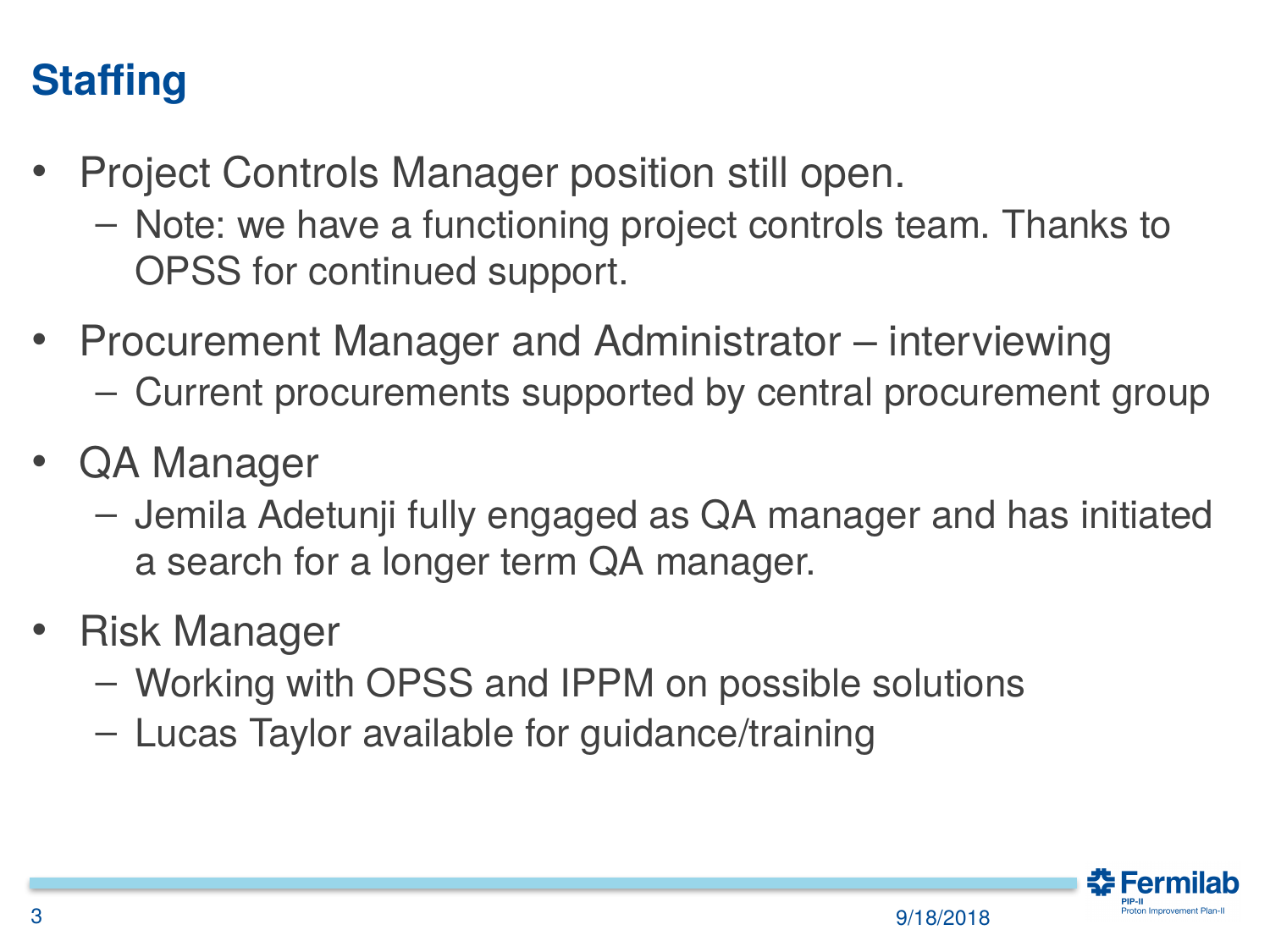

# Staffing
Project Controls Manager position still open.
Note: we have a functioning project controls team. Thanks to OPSS for continued support.
Procurement Manager and Administrator – interviewing
Current procurements supported by central procurement group
QA Manager
Jemila Adetunji fully engaged as QA manager and has initiated a search for a longer term QA manager.
Risk Manager
Working with OPSS and IPPM on possible solutions
Lucas Taylor available for guidance/training
3
9/18/2018